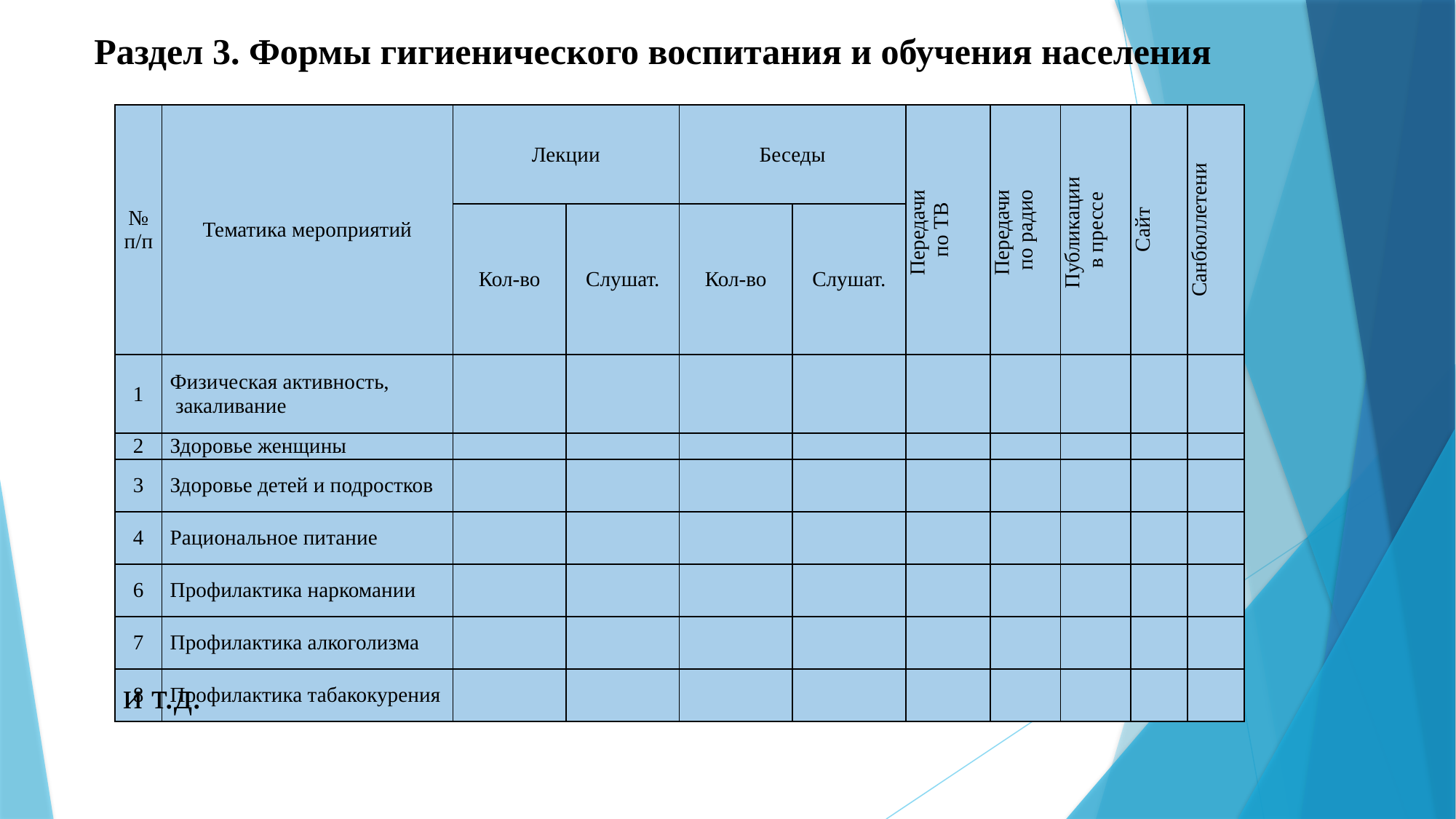

Раздел 3. Формы гигиенического воспитания и обучения населения
| № п/п | Тематика мероприятий | Лекции |  | Беседы |  | Передачи по ТВ | Передачи по радио | Публикации в прессе | Сайт | Санбюллетени |
| --- | --- | --- | --- | --- | --- | --- | --- | --- | --- | --- |
|  |  | Кол-во | Слушат. | Кол-во | Слушат. |  |  |  |  |  |
| 1 | Физическая активность, закаливание |  |  |  |  |  |  |  |  |  |
| 2 | Здоровье женщины |  |  |  |  |  |  |  |  |  |
| 3 | Здоровье детей и подростков |  |  |  |  |  |  |  |  |  |
| 4 | Рациональное питание |  |  |  |  |  |  |  |  |  |
| 6 | Профилактика наркомании |  |  |  |  |  |  |  |  |  |
| 7 | Профилактика алкоголизма |  |  |  |  |  |  |  |  |  |
| 8 | Профилактика табакокурения |  |  |  |  |  |  |  |  |  |
и т.д.